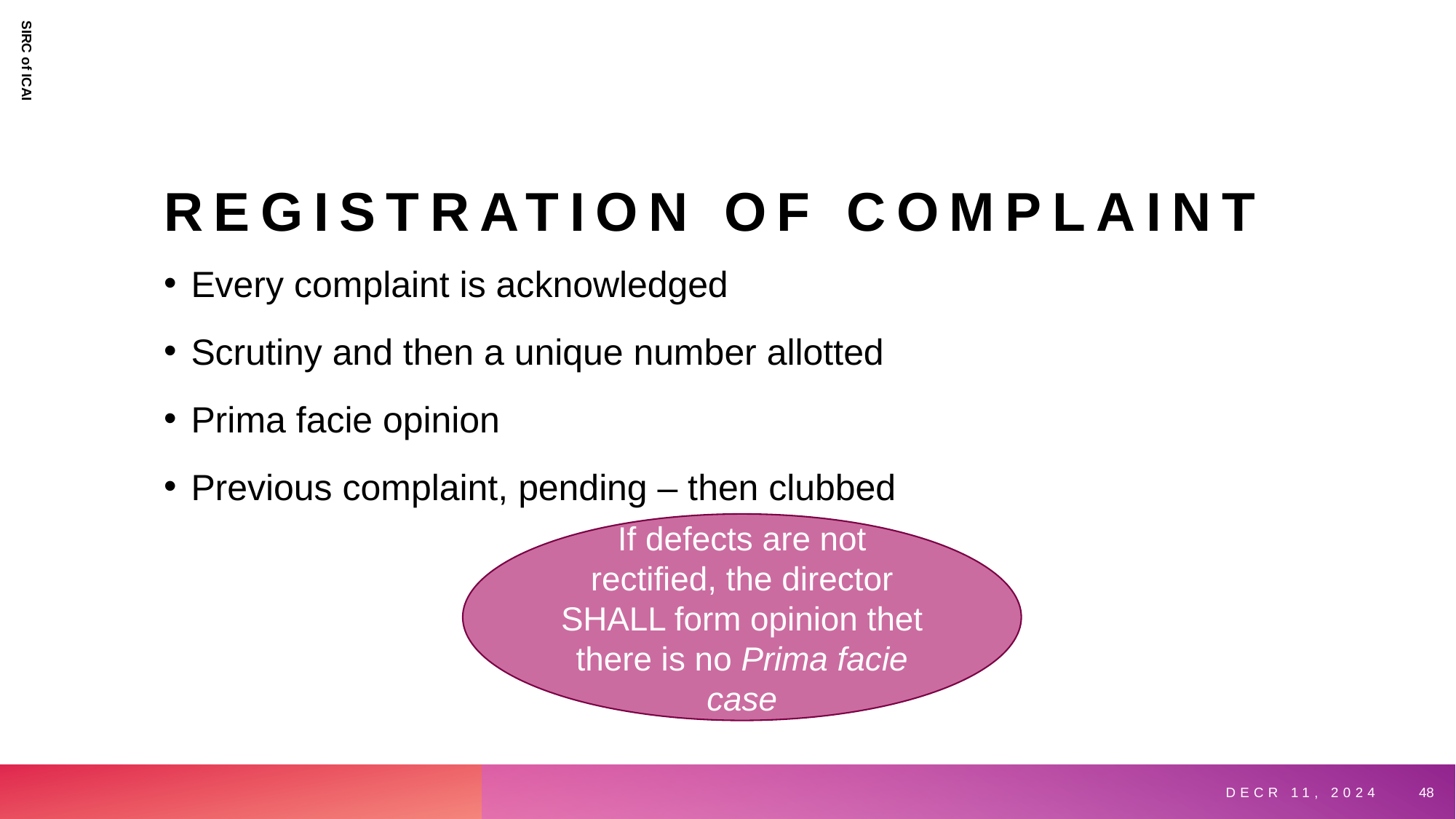

# Registration of complaint
SIRC of ICAI
Every complaint is acknowledged
Scrutiny and then a unique number allotted
Prima facie opinion
Previous complaint, pending – then clubbed
If defects are not rectified, the director SHALL form opinion thet there is no Prima facie case
Decr 11, 2024
48